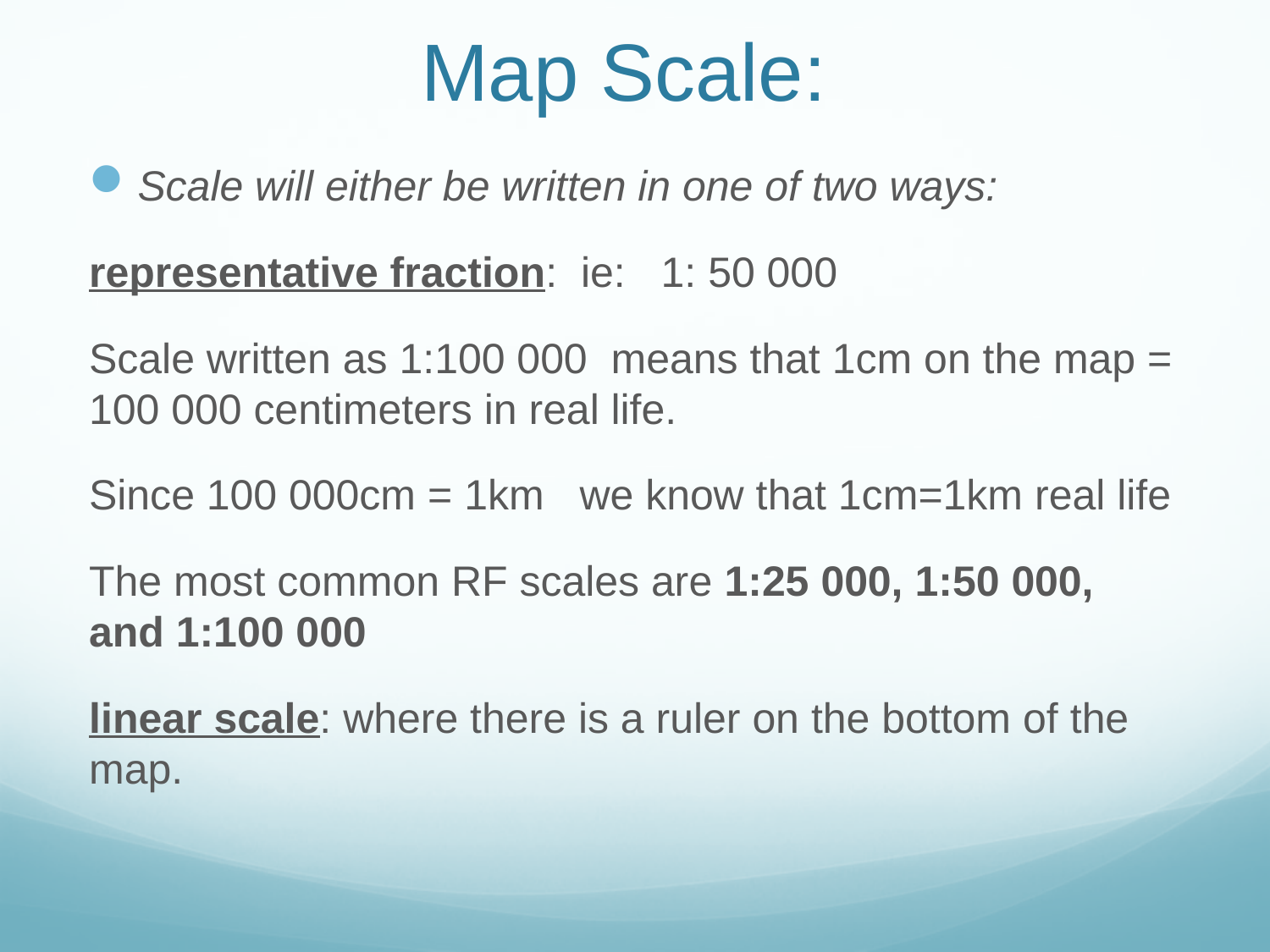

# Map Scale:
Scale will either be written in one of two ways:
representative fraction:  ie:   1: 50 000
Scale written as 1:100 000  means that 1cm on the map = 100 000 centimeters in real life.
Since 100 000cm = 1km   we know that 1cm=1km real life
The most common RF scales are 1:25 000, 1:50 000, and 1:100 000
linear scale: where there is a ruler on the bottom of the map.